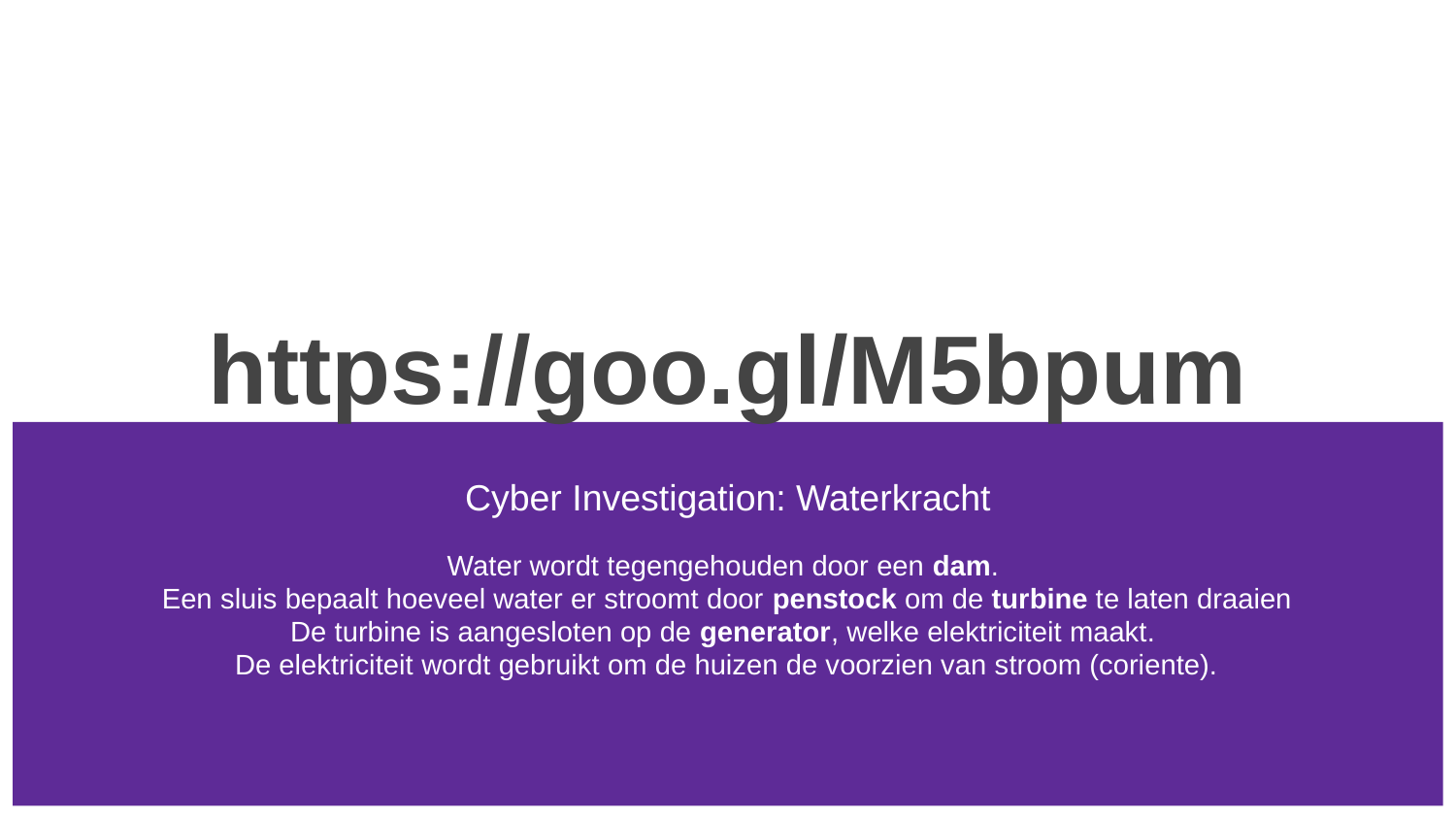

# https://goo.gl/M5bpum
Cyber Investigation: Waterkracht
Water wordt tegengehouden door een dam.
Een sluis bepaalt hoeveel water er stroomt door penstock om de turbine te laten draaien
De turbine is aangesloten op de generator, welke elektriciteit maakt.
De elektriciteit wordt gebruikt om de huizen de voorzien van stroom (coriente).